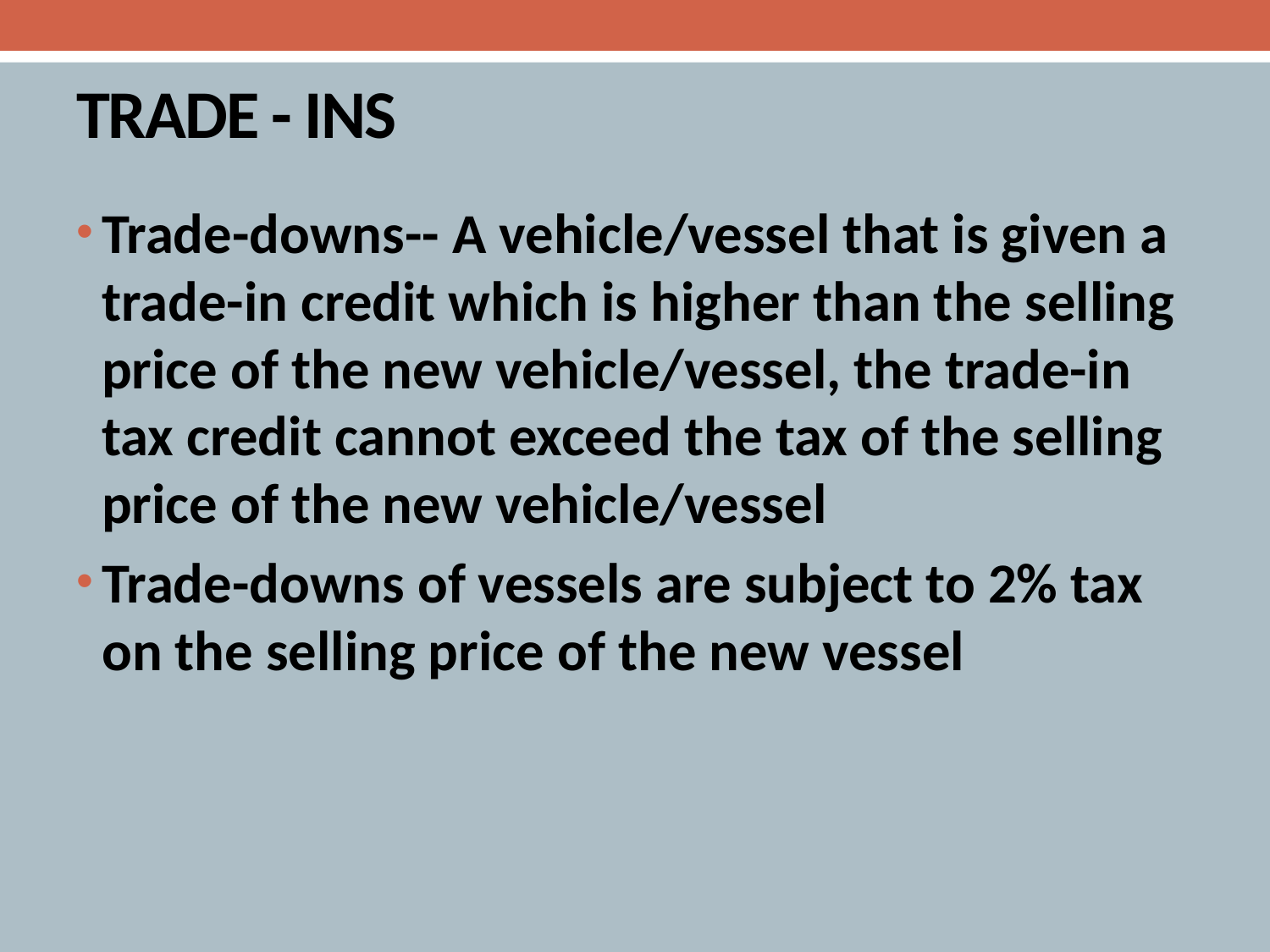

# TRADE - INS
Trade-downs-- A vehicle/vessel that is given a trade-in credit which is higher than the selling price of the new vehicle/vessel, the trade-in tax credit cannot exceed the tax of the selling price of the new vehicle/vessel
Trade-downs of vessels are subject to 2% tax on the selling price of the new vessel